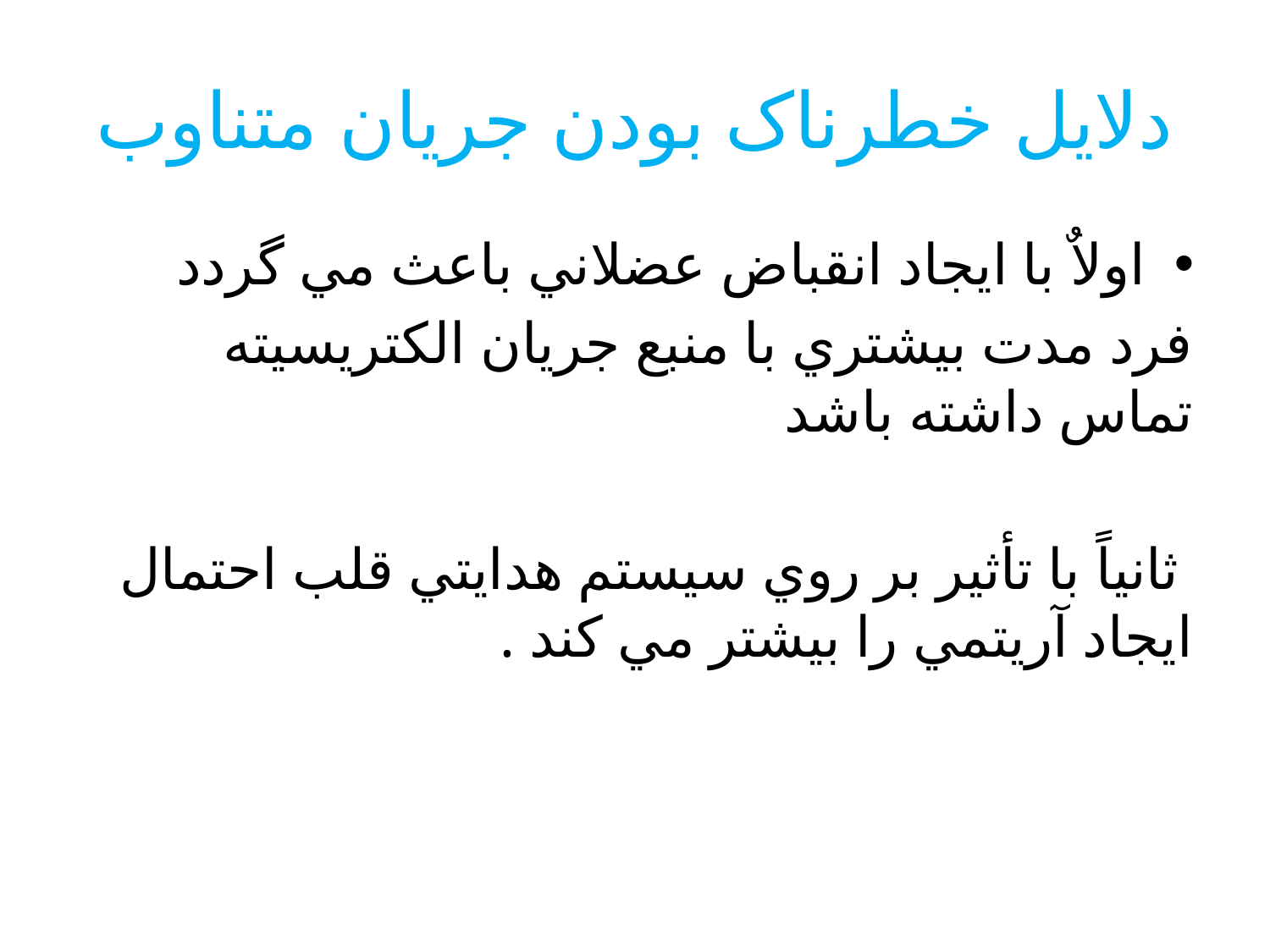

# دلایل خطرناک بودن جریان متناوب
اولاٌ با ايجاد انقباض عضلاني باعث مي گردد
فرد مدت بيشتري با منبع جريان الكتريسيته تماس داشته باشد

 ثانياً با تأثير بر روي سيستم هدايتي قلب احتمال ايجاد آريتمي را بيشتر مي كند .